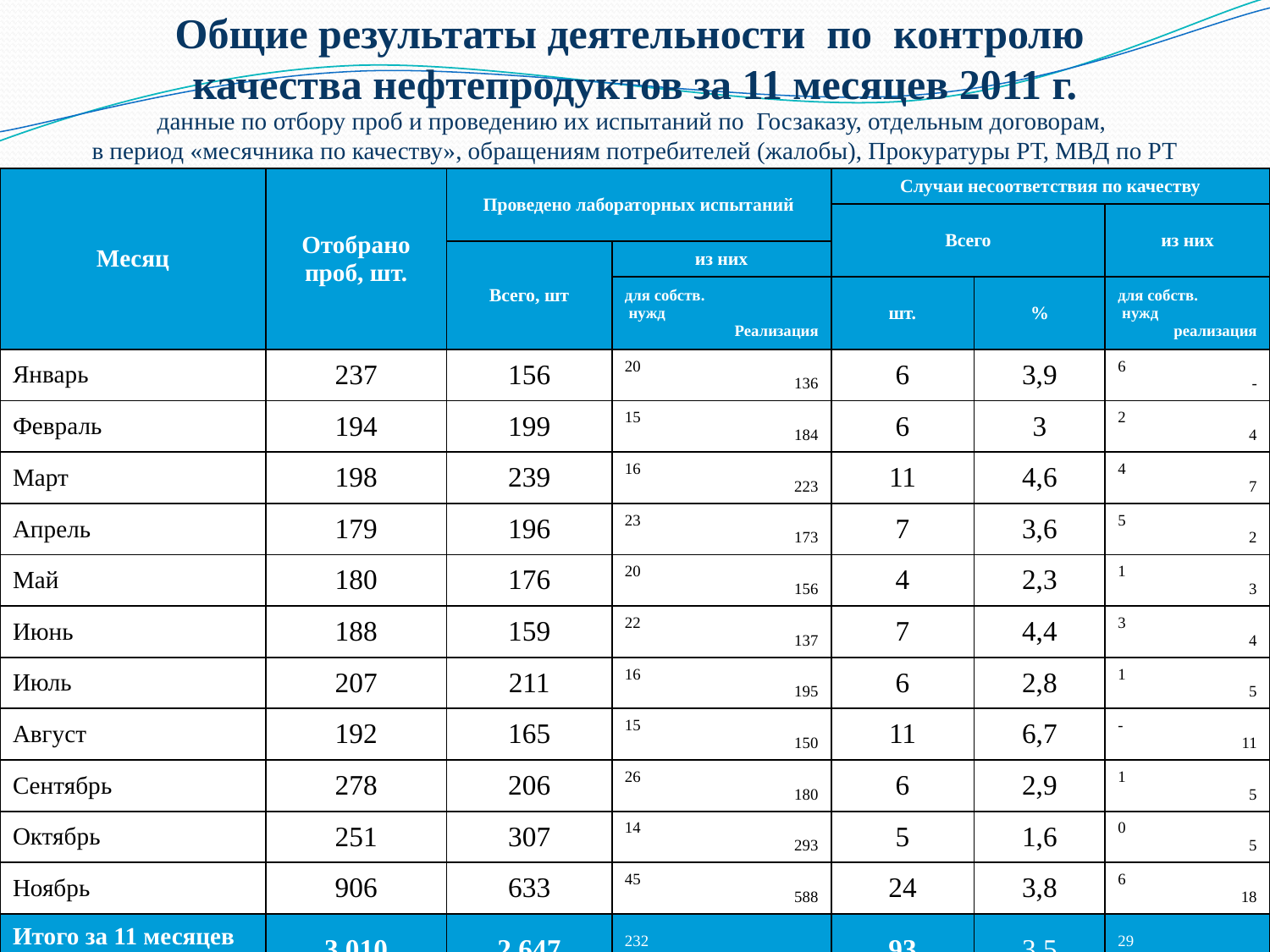

Общие результаты деятельности  по  контролю
качества нефтепродуктов за 11 месяцев 2011 г.
данные по отбору проб и проведению их испытаний по  Госзаказу, отдельным договорам,
в период «месячника по качеству», обращениям потребителей (жалобы), Прокуратуры РТ, МВД по РТ
| Месяц | Отобрано проб, шт. | Проведено лабораторных испытаний |  | Случаи несоответствия по качеству |  |  |
| --- | --- | --- | --- | --- | --- | --- |
|  |  |  |  | Всего |  | из них |
|  |  | Всего, шт | из них |  |  |  |
|  |  |  | для собств. нужд Реализация | шт. | % | для собств. нужд реализация |
| Январь | 237 | 156 | 20 136 | 6 | 3,9 | 6 - |
| Февраль | 194 | 199 | 15 184 | 6 | 3 | 2 4 |
| Март | 198 | 239 | 16 223 | 11 | 4,6 | 4 7 |
| Апрель | 179 | 196 | 23 173 | 7 | 3,6 | 5 2 |
| Май | 180 | 176 | 20 156 | 4 | 2,3 | 1 3 |
| Июнь | 188 | 159 | 22 137 | 7 | 4,4 | 3 4 |
| Июль | 207 | 211 | 16 195 | 6 | 2,8 | 1 5 |
| Август | 192 | 165 | 15 150 | 11 | 6,7 | - 11 |
| Сентябрь | 278 | 206 | 26 180 | 6 | 2,9 | 1 5 |
| Октябрь | 251 | 307 | 14 293 | 5 | 1,6 | 0 5 |
| Ноябрь | 906 | 633 | 45 588 | 24 | 3,8 | 6 18 |
| Итого за 11 месяцев 2011 г. | 3 010 | 2 647 | 232 2415 | 93 | 3,5 | 29 64 |